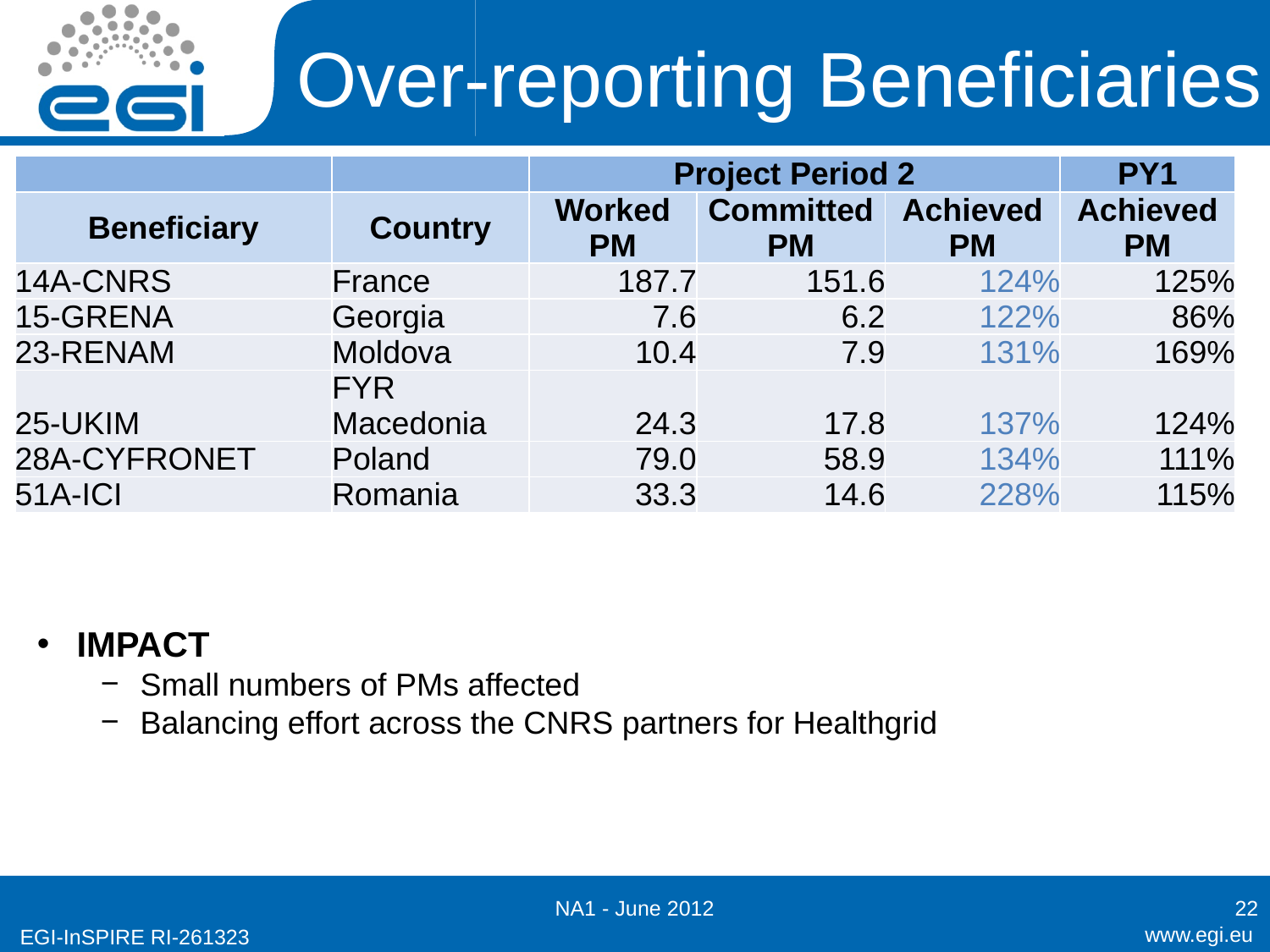

# Over-reporting Beneficiaries
|  |  | Project Period 2 |  |  | PY1 |
| --- | --- | --- | --- | --- | --- |
| Beneficiary | Country | Worked PM | Committed PM | Achieved PM | Achieved PM |
| 14A-CNRS | France | 187.7 | 151.6 | 124% | 125% |
| 15-GRENA | Georgia | 7.6 | 6.2 | 122% | 86% |
| 23-RENAM | Moldova | 10.4 | 7.9 | 131% | 169% |
| 25-UKIM | FYR Macedonia | 24.3 | 17.8 | 137% | 124% |
| 28A-CYFRONET | Poland | 79.0 | 58.9 | 134% | 111% |
| 51A-ICI | Romania | 33.3 | 14.6 | 228% | 115% |
IMPACT
Small numbers of PMs affected
Balancing effort across the CNRS partners for Healthgrid
NA1 - June 2012
22